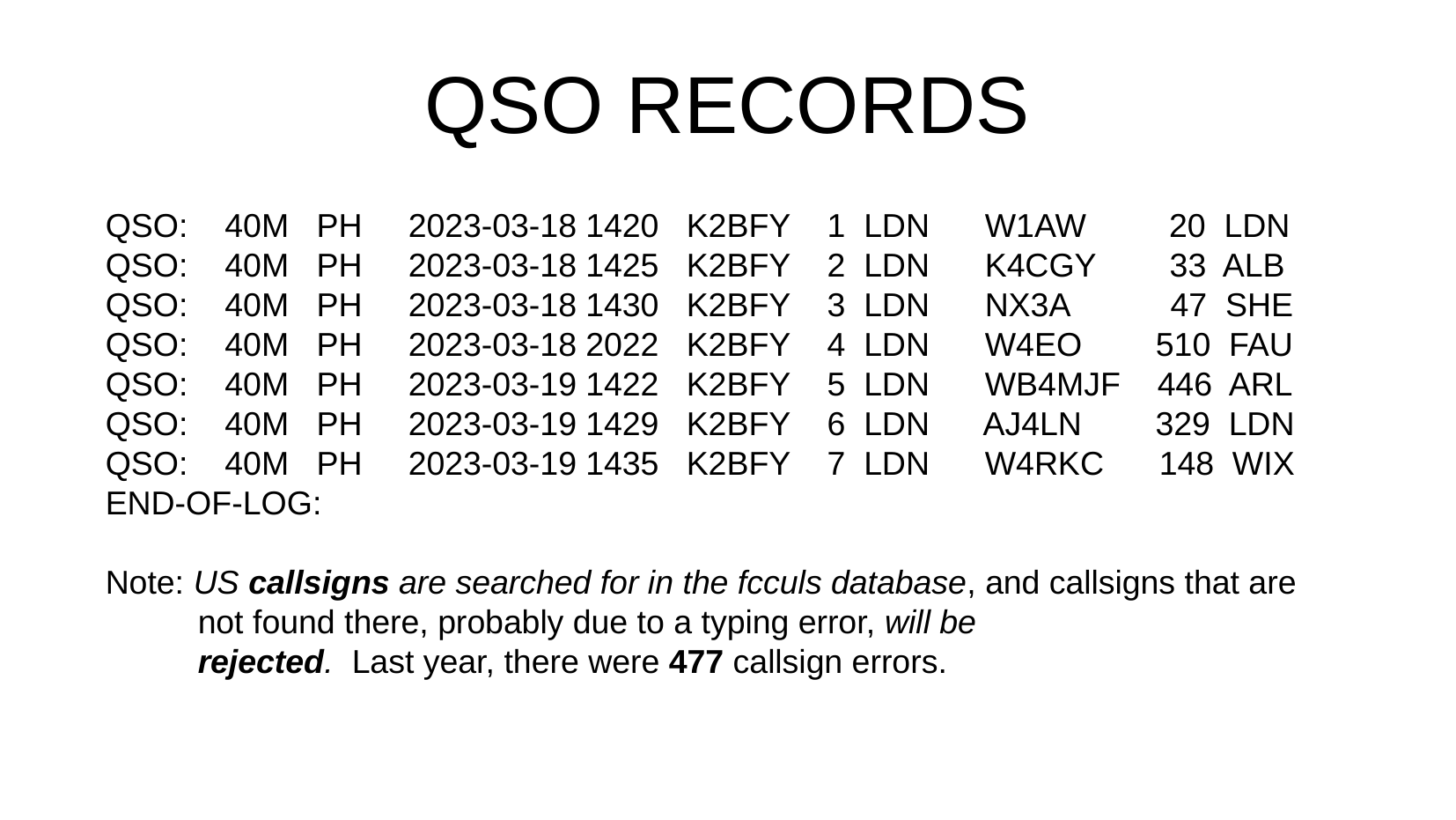

QSO RECORDS
QSO:    40M   PH     2023-03-18 1420   K2BFY    1  LDN      W1AW         20  LDN
QSO:    40M   PH     2023-03-18 1425   K2BFY    2  LDN      K4CGY        33  ALB
QSO:    40M   PH     2023-03-18 1430   K2BFY    3  LDN      NX3A           47  SHE
QSO:    40M   PH     2023-03-18 2022   K2BFY    4  LDN      W4EO        510  FAU
QSO:    40M   PH     2023-03-19 1422   K2BFY    5  LDN      WB4MJF    446  ARL
QSO:    40M   PH     2023-03-19 1429   K2BFY    6  LDN      AJ4LN        329  LDN
QSO:    40M   PH     2023-03-19 1435   K2BFY    7  LDN      W4RKC      148  WIX
END-OF-LOG:

Note: US callsigns are searched for in the fcculs database, and callsigns that are
          not found there, probably due to a typing error, will be
          rejected.  Last year, there were 477 callsign errors.